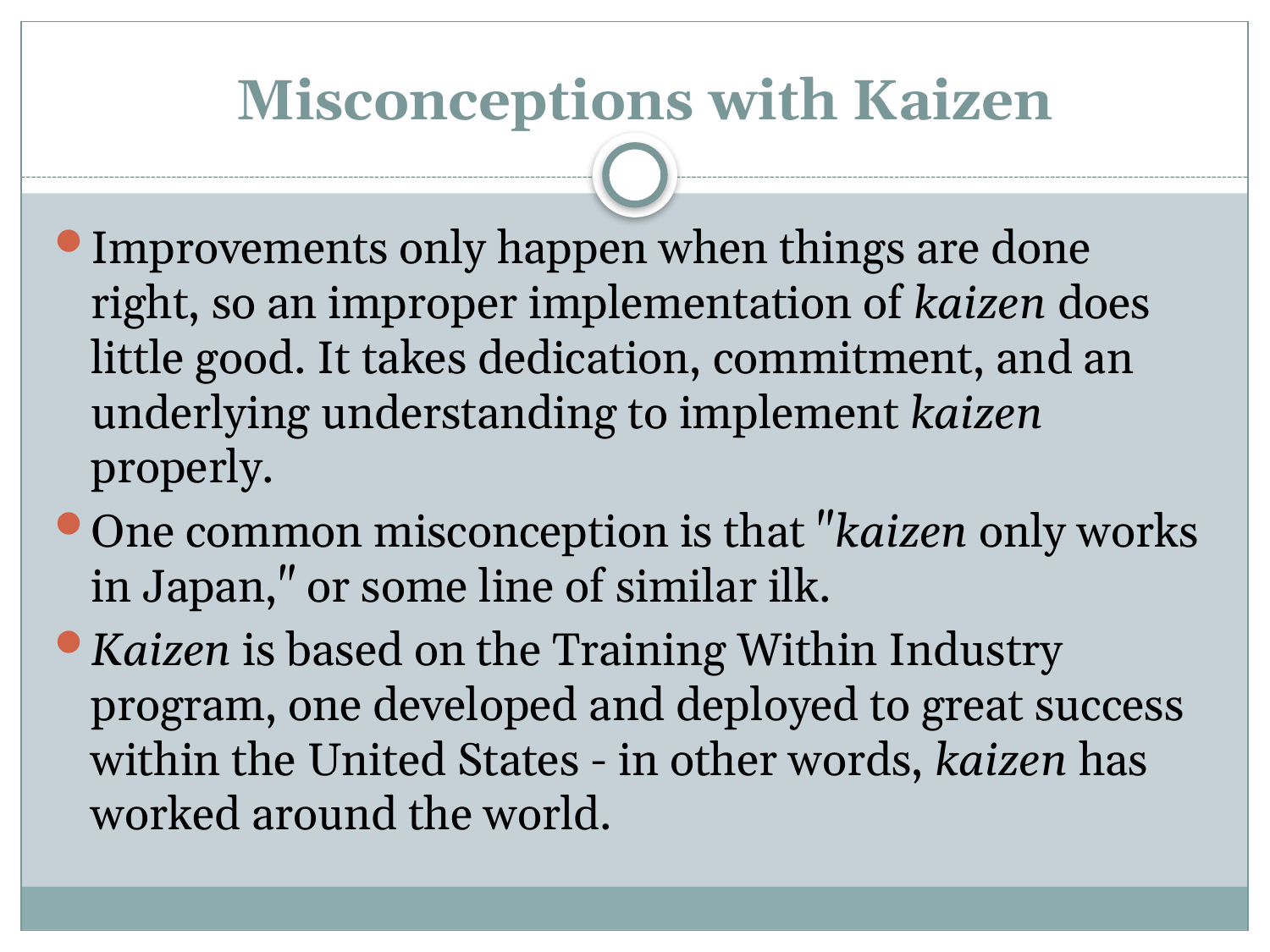

# Misconceptions with Kaizen
Improvements only happen when things are done right, so an improper implementation of kaizen does little good. It takes dedication, commitment, and an underlying understanding to implement kaizen properly.
One common misconception is that "kaizen only works in Japan," or some line of similar ilk.
Kaizen is based on the Training Within Industry program, one developed and deployed to great success within the United States - in other words, kaizen has worked around the world.